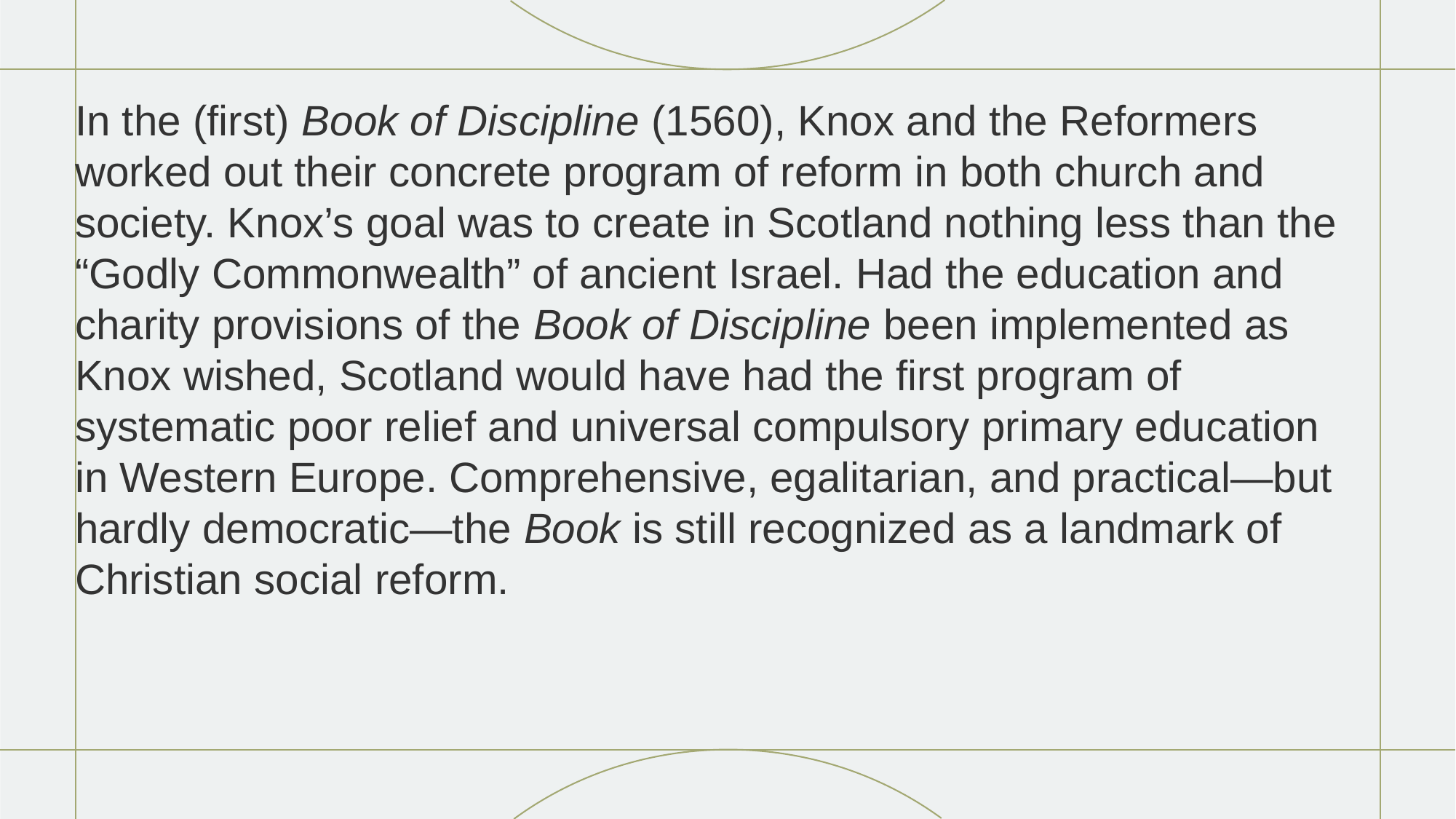

In the (first) Book of Discipline (1560), Knox and the Reformers worked out their concrete program of reform in both church and society. Knox’s goal was to create in Scotland nothing less than the “Godly Commonwealth” of ancient Israel. Had the education and charity provisions of the Book of Discipline been implemented as Knox wished, Scotland would have had the first program of systematic poor relief and universal compulsory primary education in Western Europe. Comprehensive, egalitarian, and practical—but hardly democratic—the Book is still recognized as a landmark of Christian social reform.